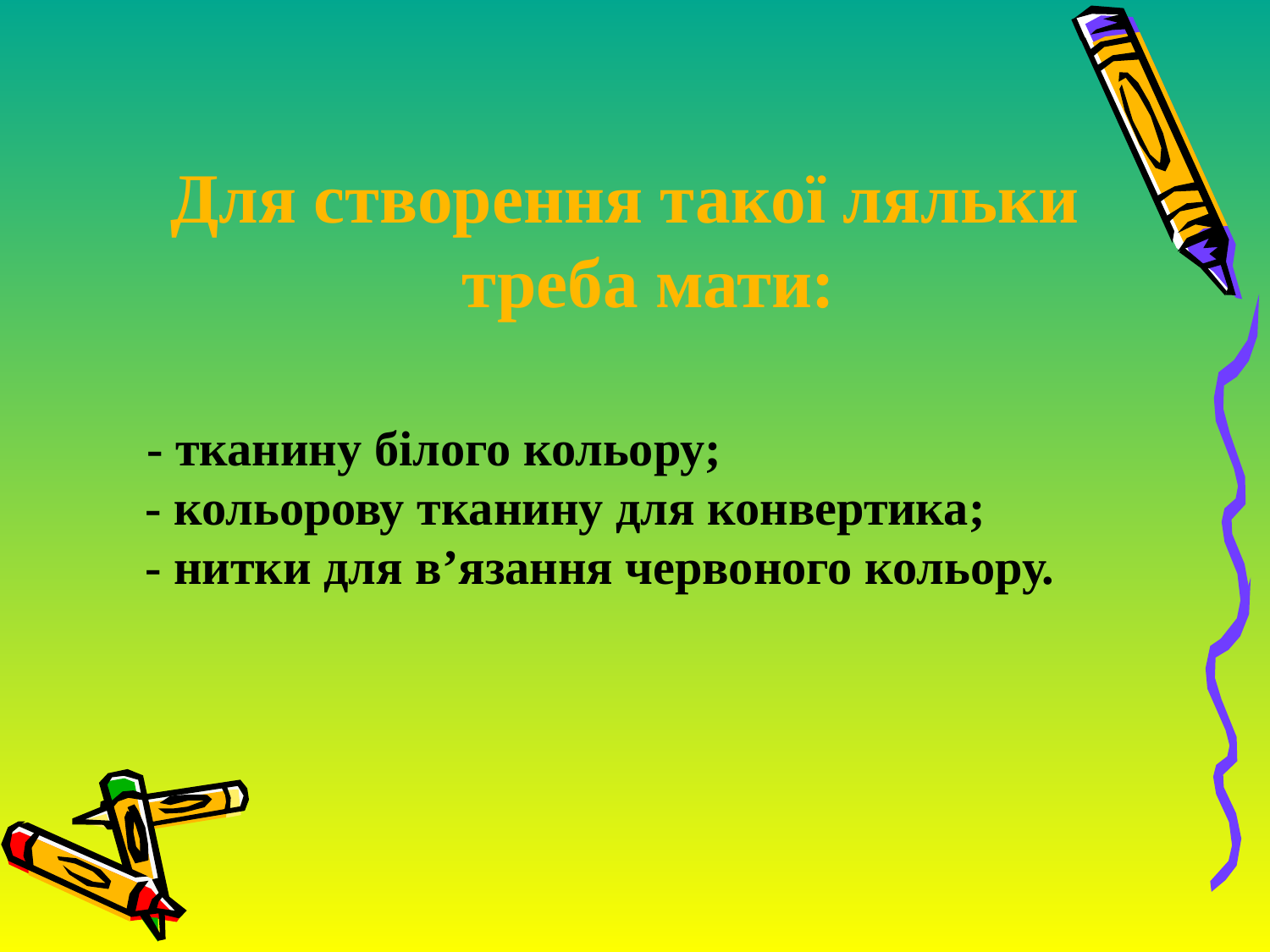

#
Для створення такої ляльки треба мати:
    - тканину білого кольору;
- кольорову тканину для конвертика;
- нитки для в’язання червоного кольору.